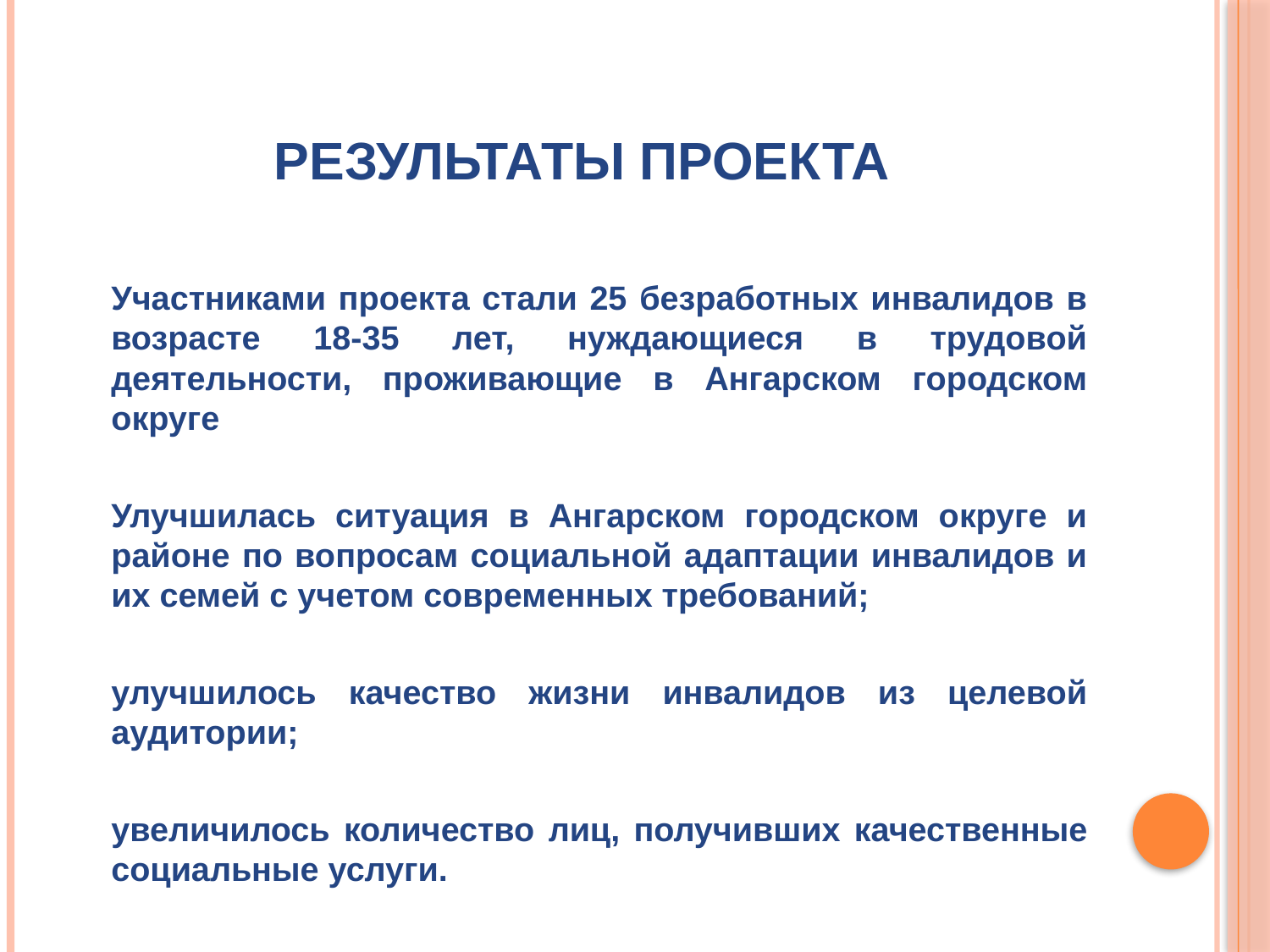

# РЕЗУЛЬТАТЫ ПРОЕКТА

	Участниками проекта стали 25 безработных инвалидов в возрасте 18-35 лет, нуждающиеся в трудовой деятельности, проживающие в Ангарском городском округе

	Улучшилась ситуация в Ангарском городском округе и районе по вопросам социальной адаптации инвалидов и их семей с учетом современных требований;

	улучшилось качество жизни инвалидов из целевой аудитории;

	увеличилось количество лиц, получивших качественные социальные услуги.